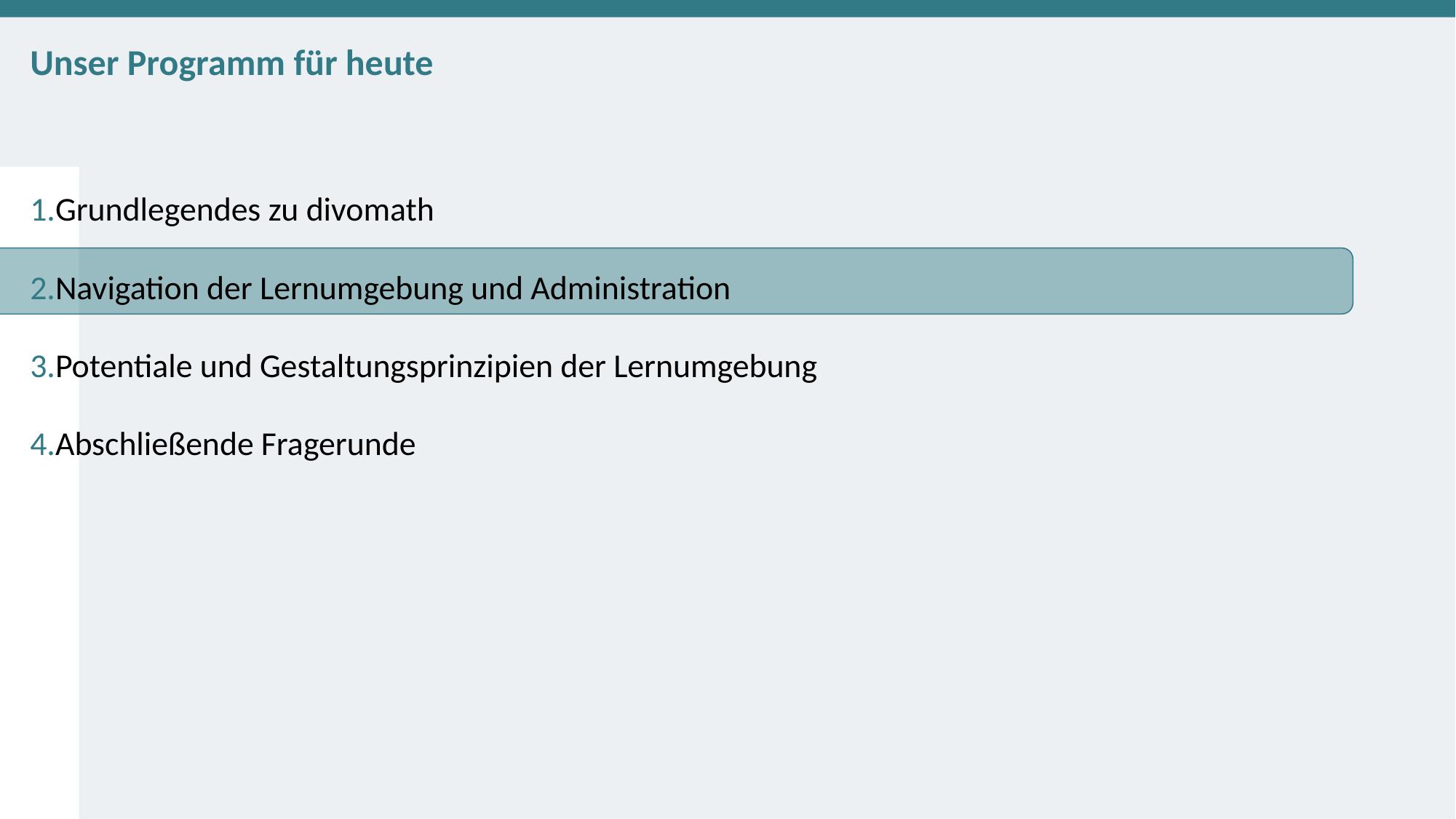

Grundlegendes zu divomath
Navigation der Lernumgebung und Administration
Potentiale und Gestaltungsprinzipien der Lernumgebung
Abschließende Fragerunde